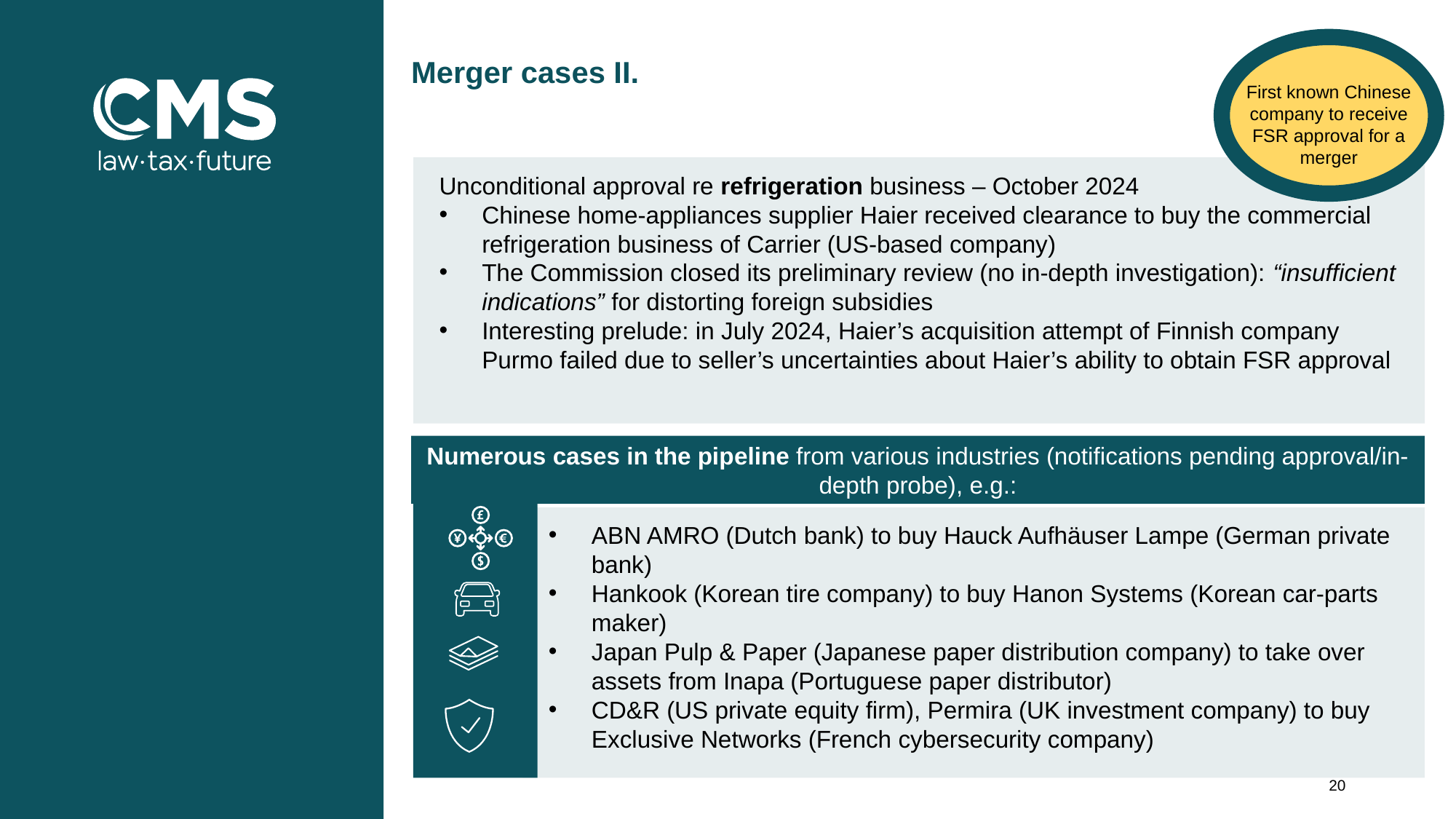

# Merger cases II.
First known Chinese company to receive FSR approval for a merger
Unconditional approval re refrigeration business – October 2024
Chinese home-appliances supplier Haier received clearance to buy the commercial refrigeration business of Carrier (US-based company)
The Commission closed its preliminary review (no in-depth investigation): “insufficient indications” for distorting foreign subsidies
Interesting prelude: in July 2024, Haier’s acquisition attempt of Finnish company Purmo failed due to seller’s uncertainties about Haier’s ability to obtain FSR approval

Numerous cases in the pipeline from various industries (notifications pending approval/in-depth probe), e.g.:

ABN AMRO (Dutch bank) to buy Hauck Aufhäuser Lampe (German private bank)
Hankook (Korean tire company) to buy Hanon Systems (Korean car-parts maker)
Japan Pulp & Paper (Japanese paper distribution company) to take over assets from Inapa (Portuguese paper distributor)
CD&R (US private equity firm), Permira (UK investment company) to buy Exclusive Networks (French cybersecurity company)

20